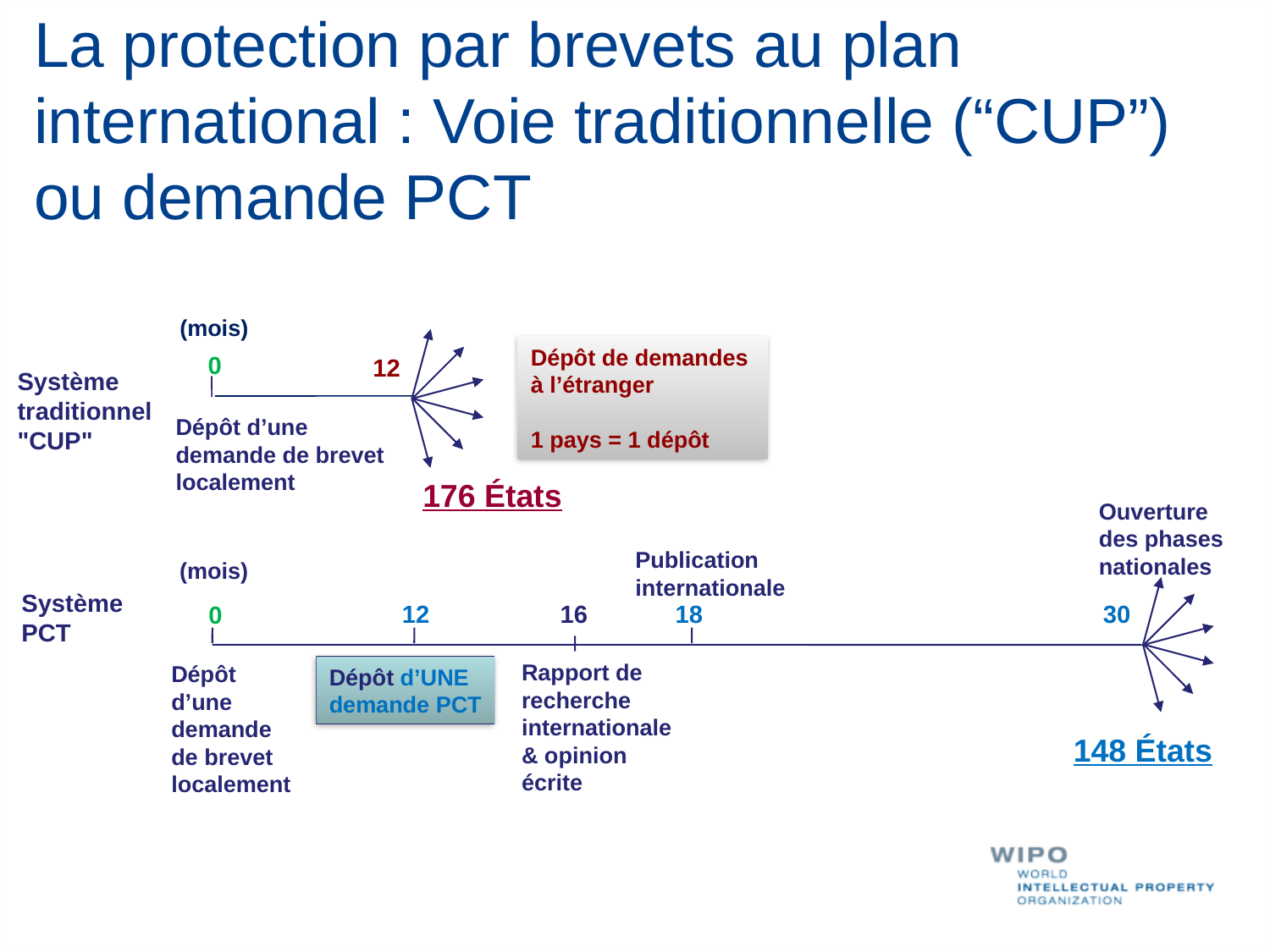

La protection par brevets au plan
international : Voie traditionnelle (“CUP”)
ou demande PCT
(mois)

Dépôt de demandes
à l’étranger

1 pays = 1 dépôt
0
12
Système
traditionnel
"CUP"

Dépôt d’une
demande de brevet
localement
176 États
Ouverture
des phases
nationales
Publication internationale
(mois)

Système
PCT
12
16
18
30
0

Rapport de recherche internationale & opinion écrite
Dépôt d’une demande de brevet localement

Dépôt d’UNE
demande PCT

148 États